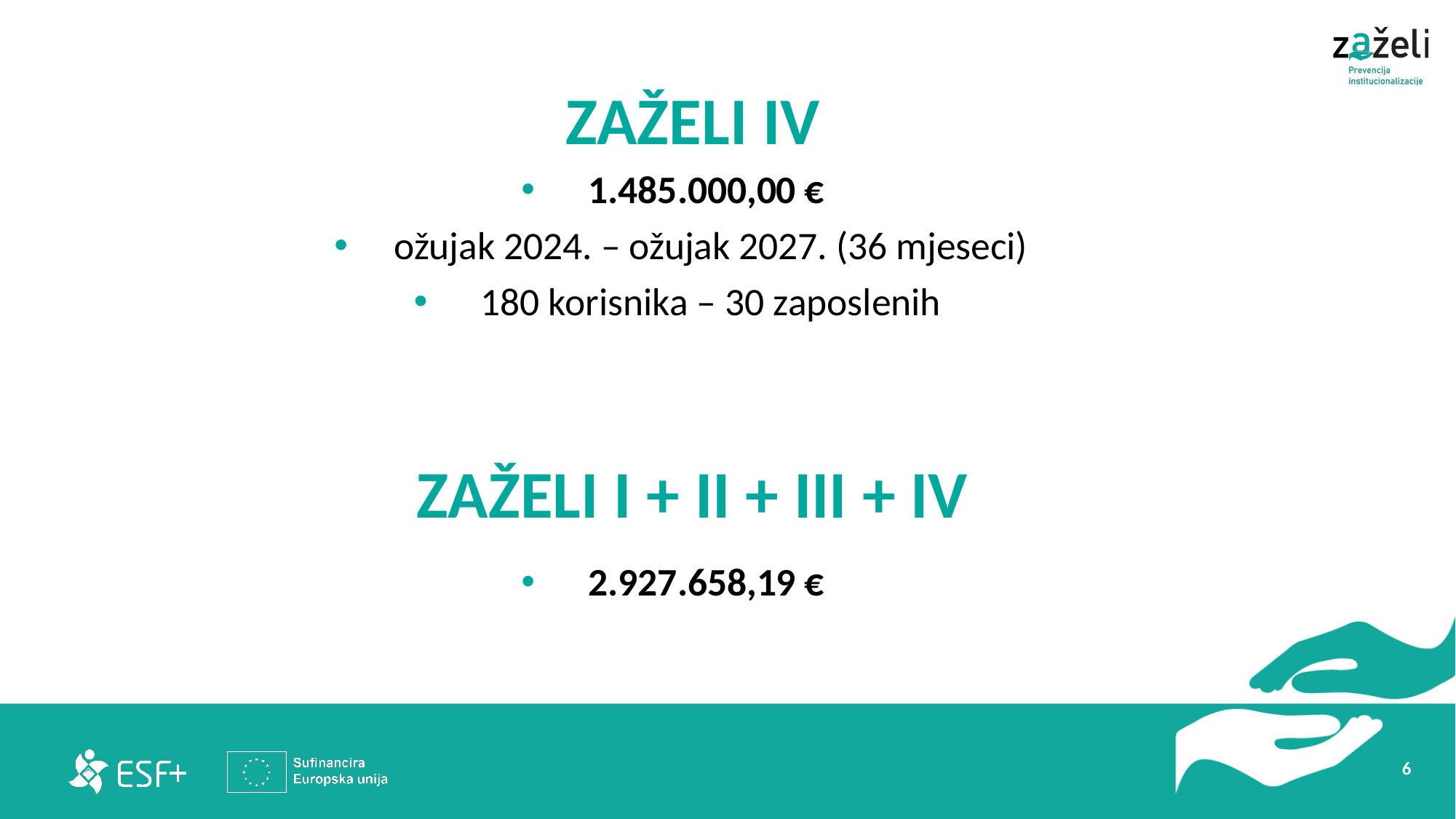

# ZAŽELI IV
1.485.000,00 €
 ožujak 2024. – ožujak 2027. (36 mjeseci)
 180 korisnika – 30 zaposlenih

2.927.658,19 €
ZAŽELI I + II + III + IV
6